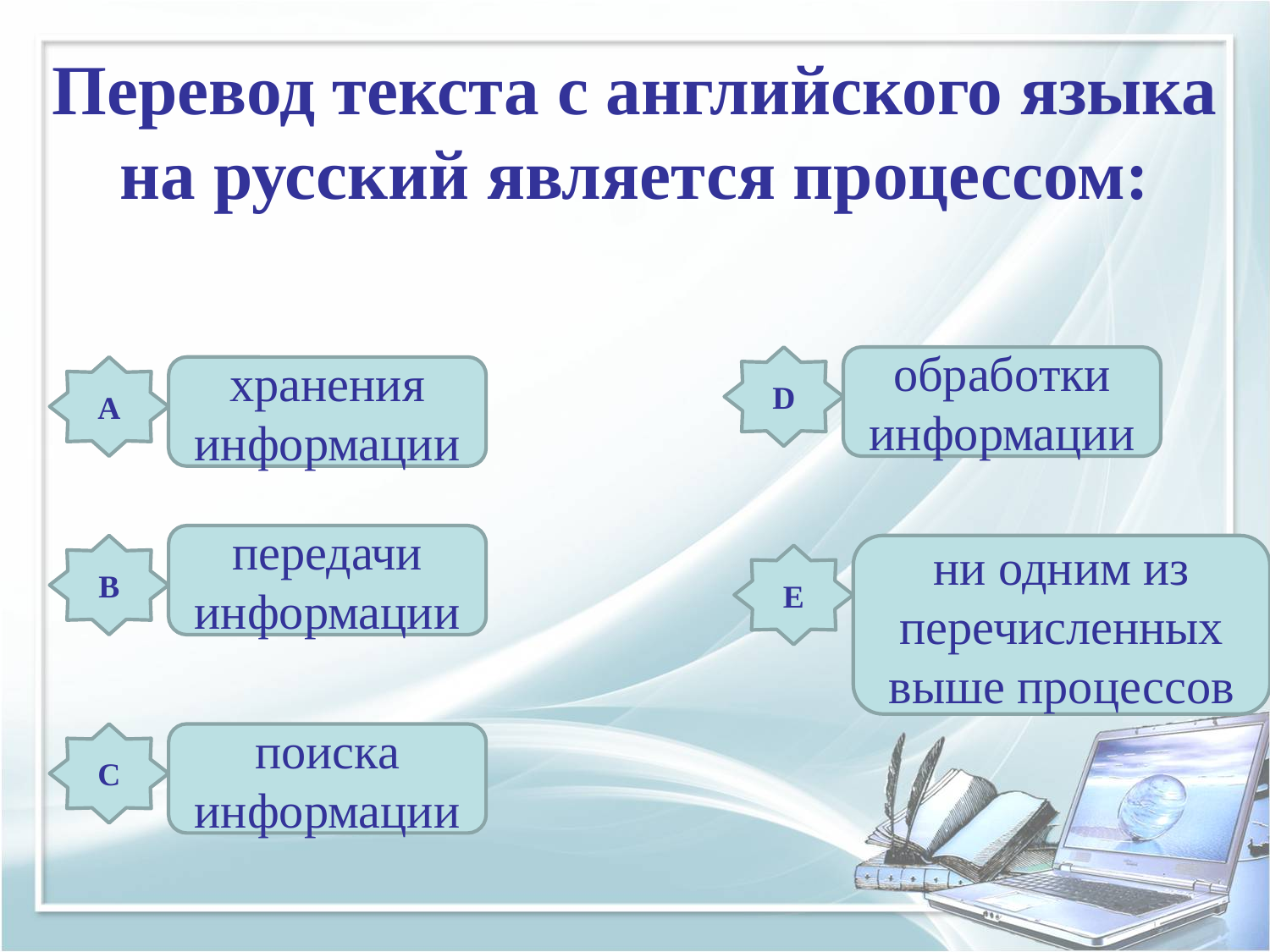

# Перевод текста с английского языка на русский является процессом:
D
обработки информации
A
хранения информации
передачи информации
B
ни одним из перечисленных выше процессов
E
C
поиска информации